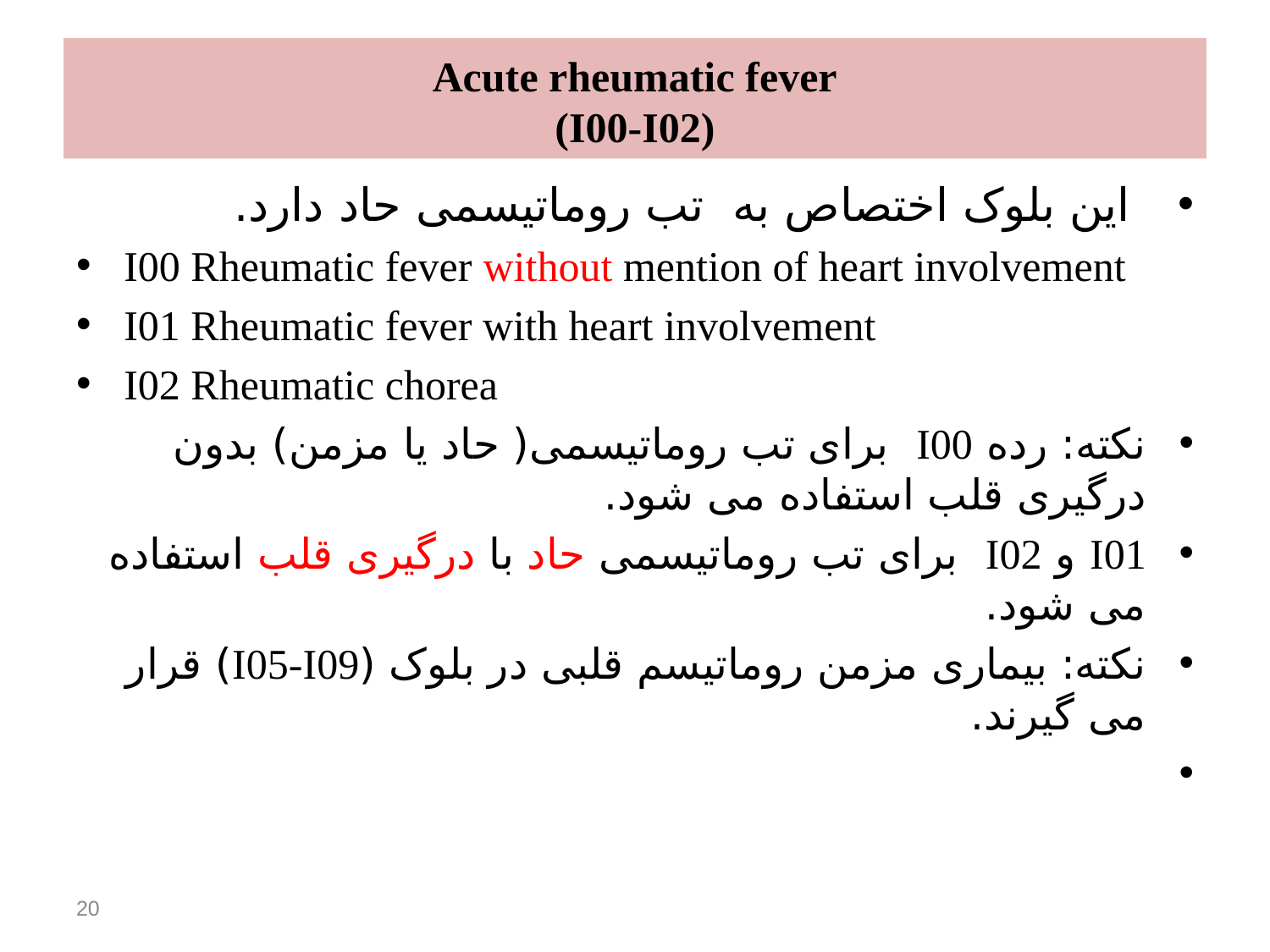

# Acute rheumatic fever (I00-I02)
 این بلوک اختصاص به  تب روماتیسمی حاد دارد.
I00 Rheumatic fever without mention of heart involvement
I01 Rheumatic fever with heart involvement
I02 Rheumatic chorea
نکته: رده I00  برای تب روماتیسمی( حاد یا مزمن) بدون درگیری قلب استفاده می شود.
I01 و I02  برای تب روماتیسمی حاد با درگیری قلب استفاده می شود.
نکته: بیماری مزمن روماتیسم قلبی در بلوک (I05-I09) قرار می گیرند.

20